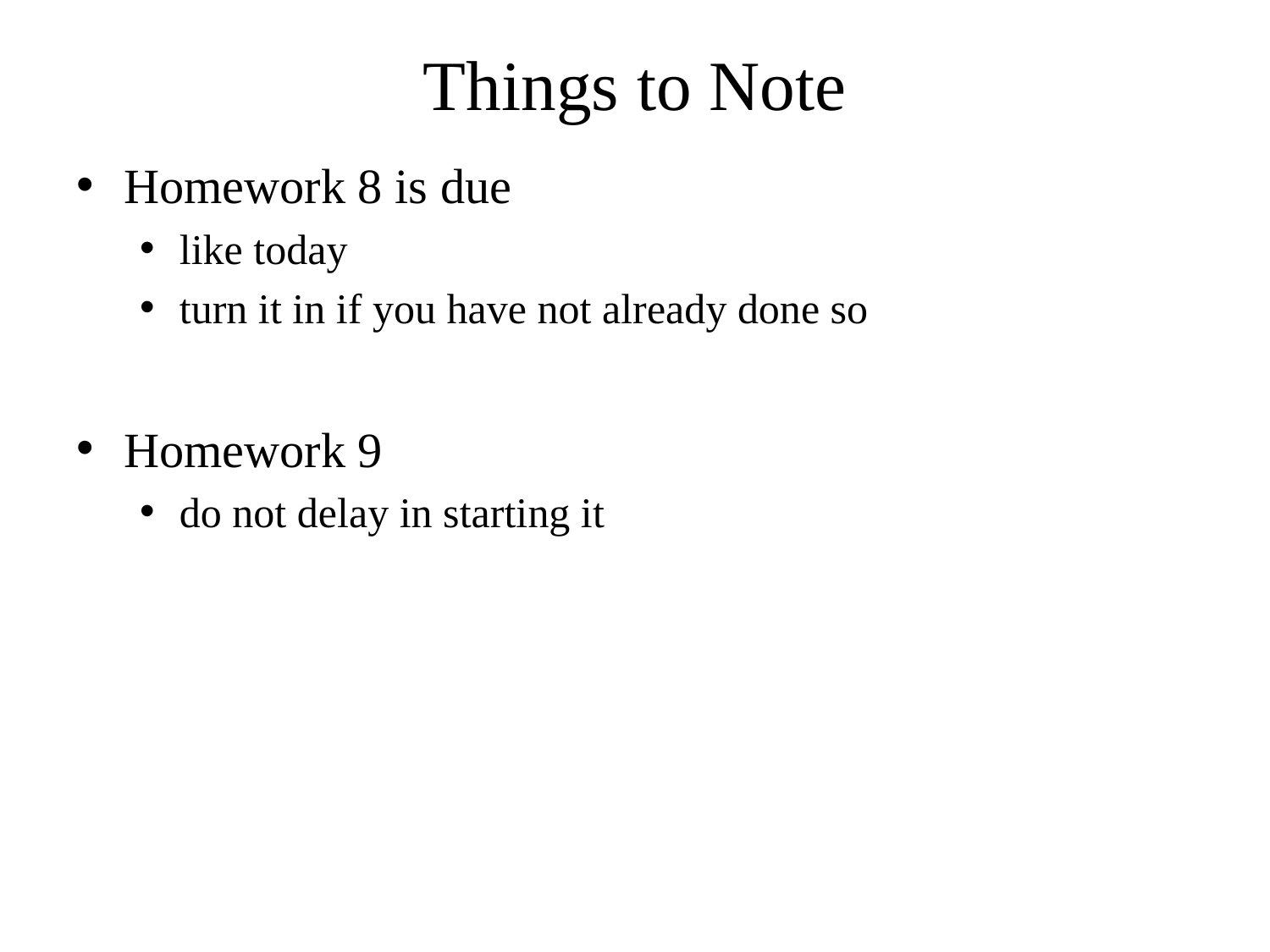

# Things to Note
Homework 8 is due
like today
turn it in if you have not already done so

Homework 9
do not delay in starting it